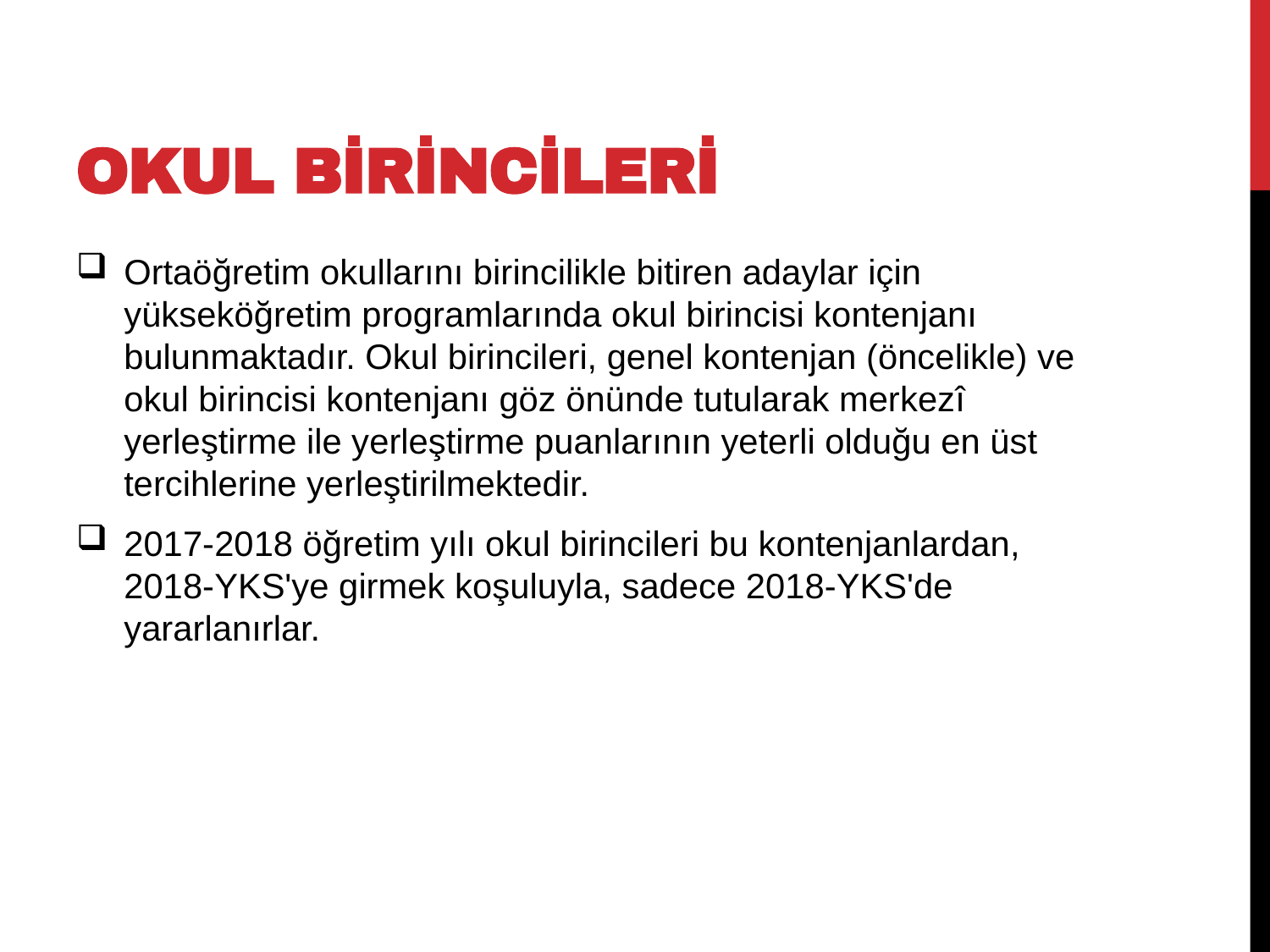

# OKUL BİRİNCİLERİ
Ortaöğretim okullarını birincilikle bitiren adaylar için yükseköğretim programlarında okul birincisi kontenjanı bulunmaktadır. Okul birincileri, genel kontenjan (öncelikle) ve okul birincisi kontenjanı göz önünde tutularak merkezî yerleştirme ile yerleştirme puanlarının yeterli olduğu en üst tercihlerine yerleştirilmektedir.
2017-2018 öğretim yılı okul birincileri bu kontenjanlardan, 2018-YKS'ye girmek koşuluyla, sadece 2018-YKS'de yararlanırlar.